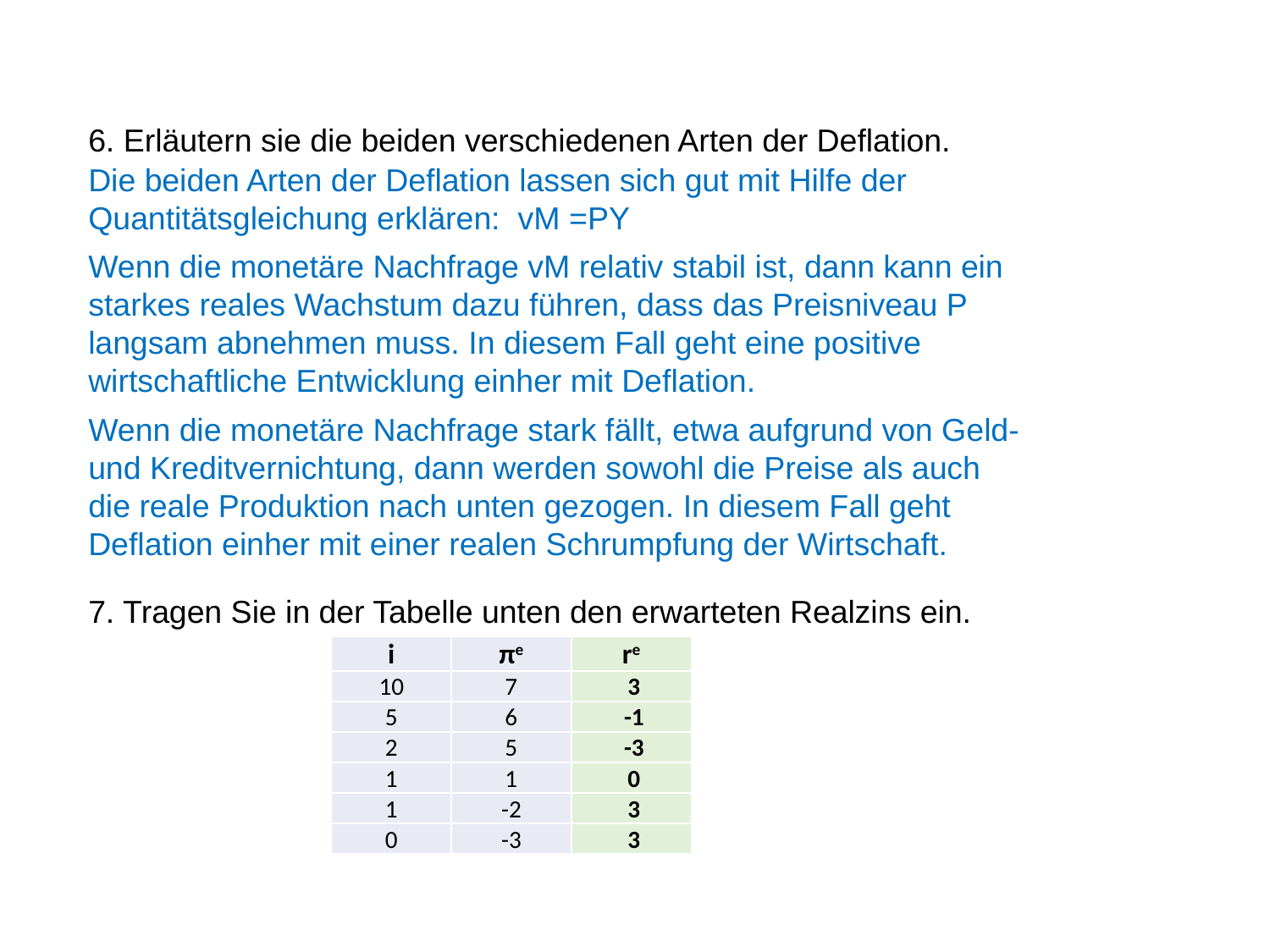

6. Erläutern sie die beiden verschiedenen Arten der Deflation.
Die beiden Arten der Deflation lassen sich gut mit Hilfe der Quantitätsgleichung erklären:  vM =PY
Wenn die monetäre Nachfrage vM relativ stabil ist, dann kann ein starkes reales Wachstum dazu führen, dass das Preisniveau P langsam abnehmen muss. In diesem Fall geht eine positive wirtschaftliche Entwicklung einher mit Deflation.
Wenn die monetäre Nachfrage stark fällt, etwa aufgrund von Geld- und Kreditvernichtung, dann werden sowohl die Preise als auch die reale Produktion nach unten gezogen. In diesem Fall geht Deflation einher mit einer realen Schrumpfung der Wirtschaft.
7. Tragen Sie in der Tabelle unten den erwarteten Realzins ein.
| i | πe | re |
| --- | --- | --- |
| 10 | 7 | 3 |
| 5 | 6 | -1 |
| 2 | 5 | -3 |
| 1 | 1 | 0 |
| 1 | -2 | 3 |
| 0 | -3 | 3 |